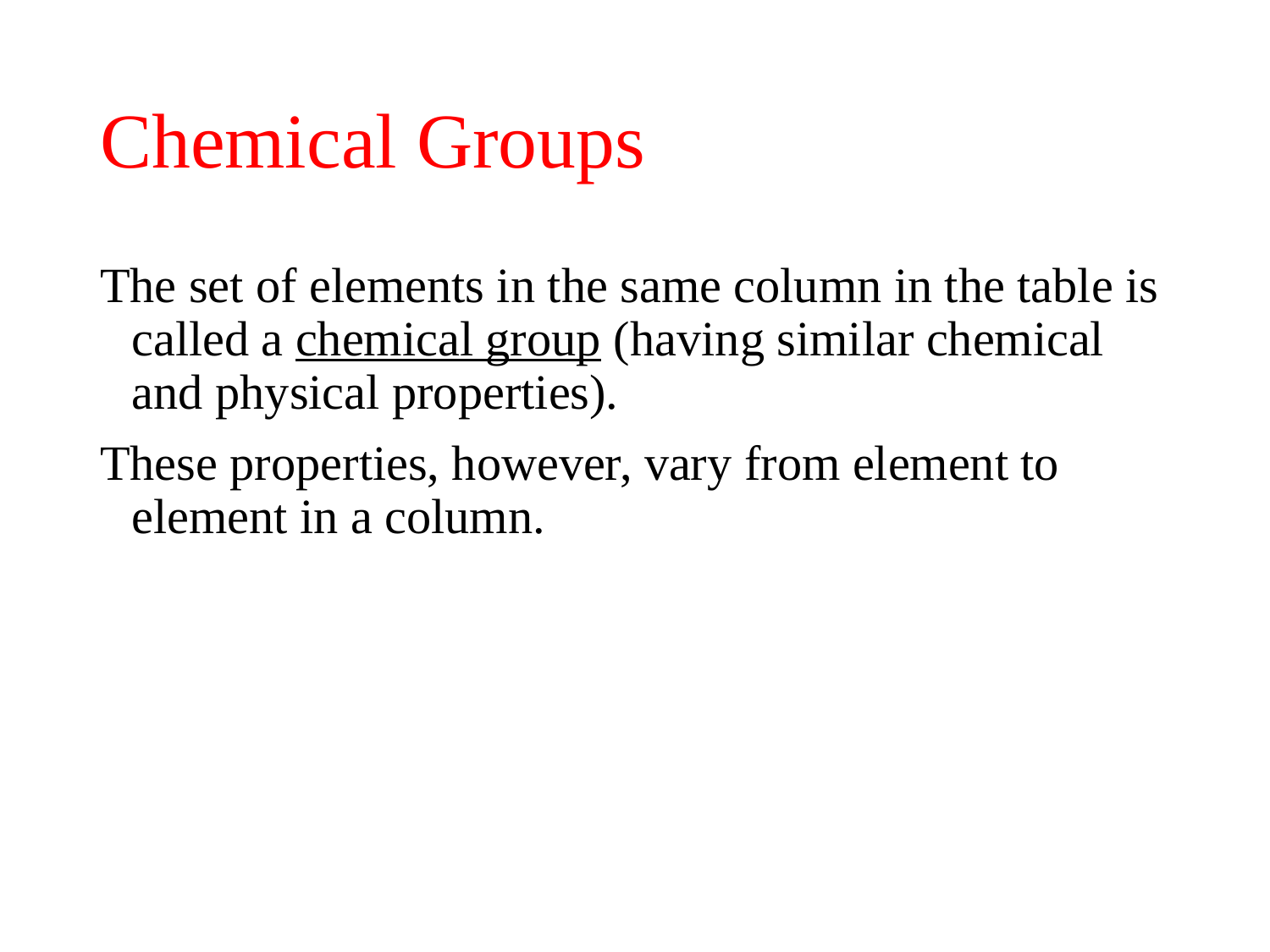

# Chemical Groups
The set of elements in the same column in the table is called a chemical group (having similar chemical and physical properties).
These properties, however, vary from element to element in a column.